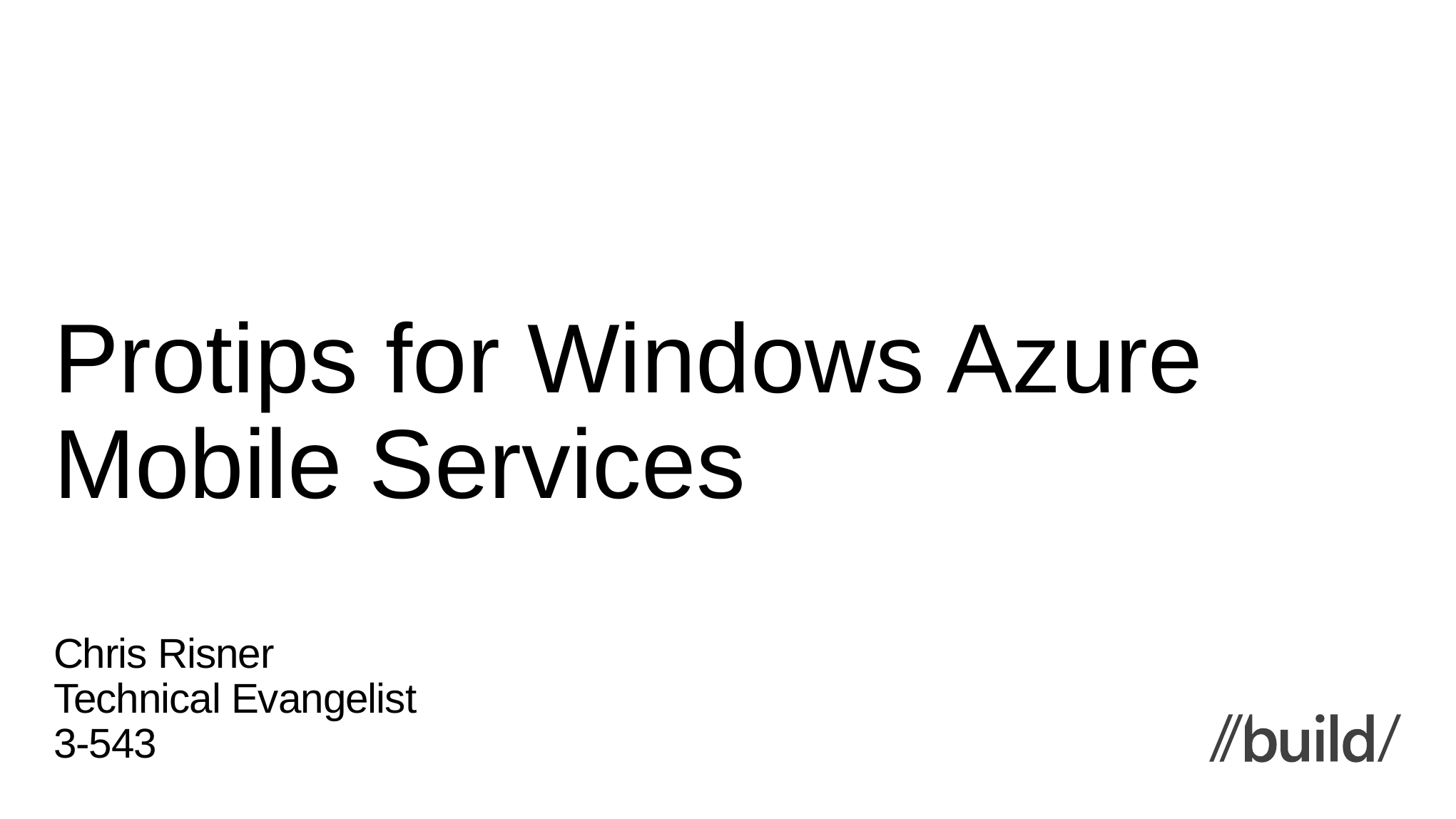

# Protips for Windows Azure Mobile Services
Chris Risner
Technical Evangelist
3-543